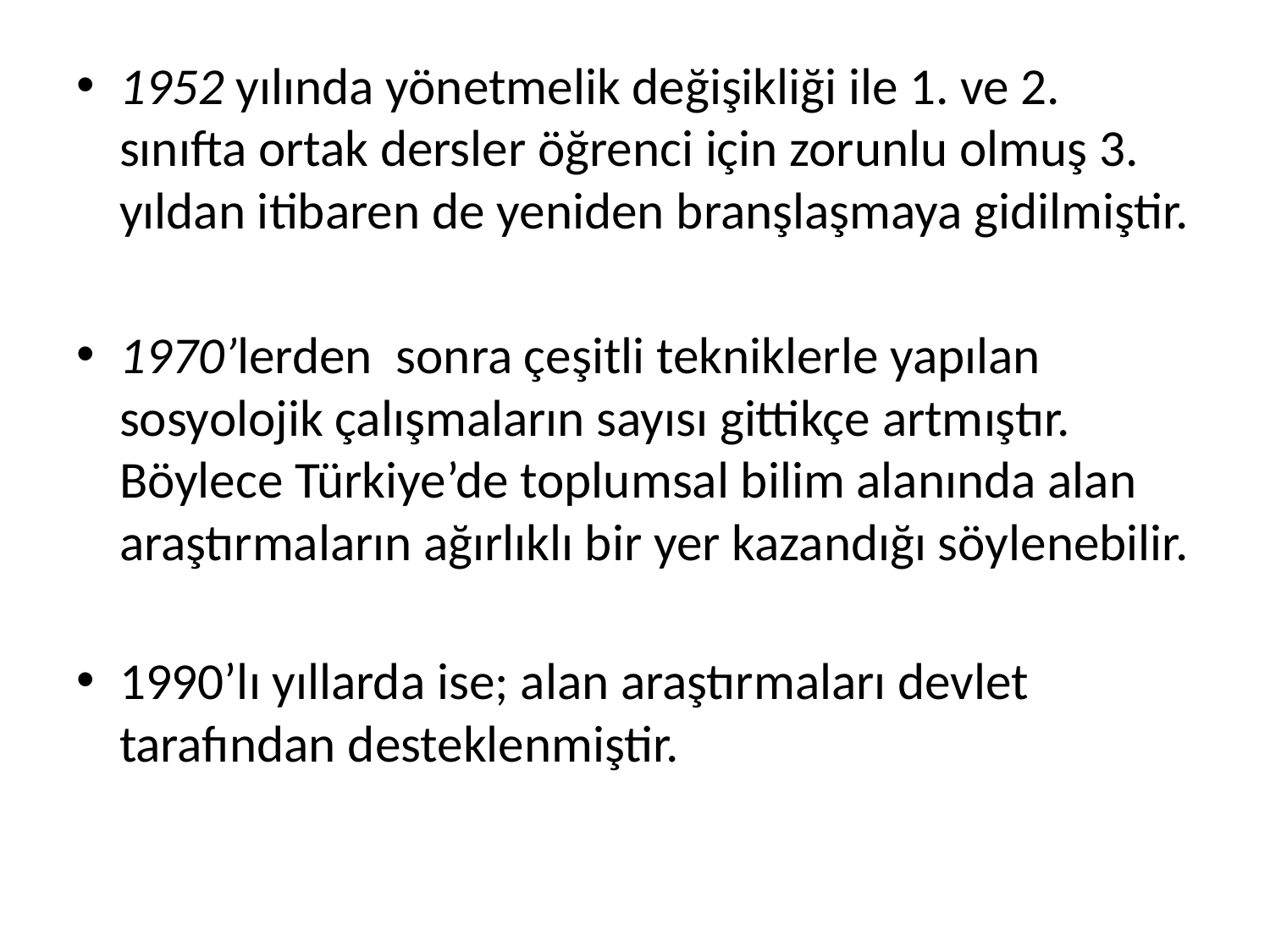

1952 yılında yönetmelik değişikliği ile 1. ve 2. sınıfta ortak dersler öğrenci için zorunlu olmuş 3. yıldan itibaren de yeniden branşlaşmaya gidilmiştir.

1970’lerden  sonra çeşitli tekniklerle yapılan sosyolojik çalışmaların sayısı gittikçe artmıştır. Böylece Türkiye’de toplumsal bilim alanında alan araştırmaların ağırlıklı bir yer kazandığı söylenebilir.

1990’lı yıllarda ise; alan araştırmaları devlet tarafından desteklenmiştir.